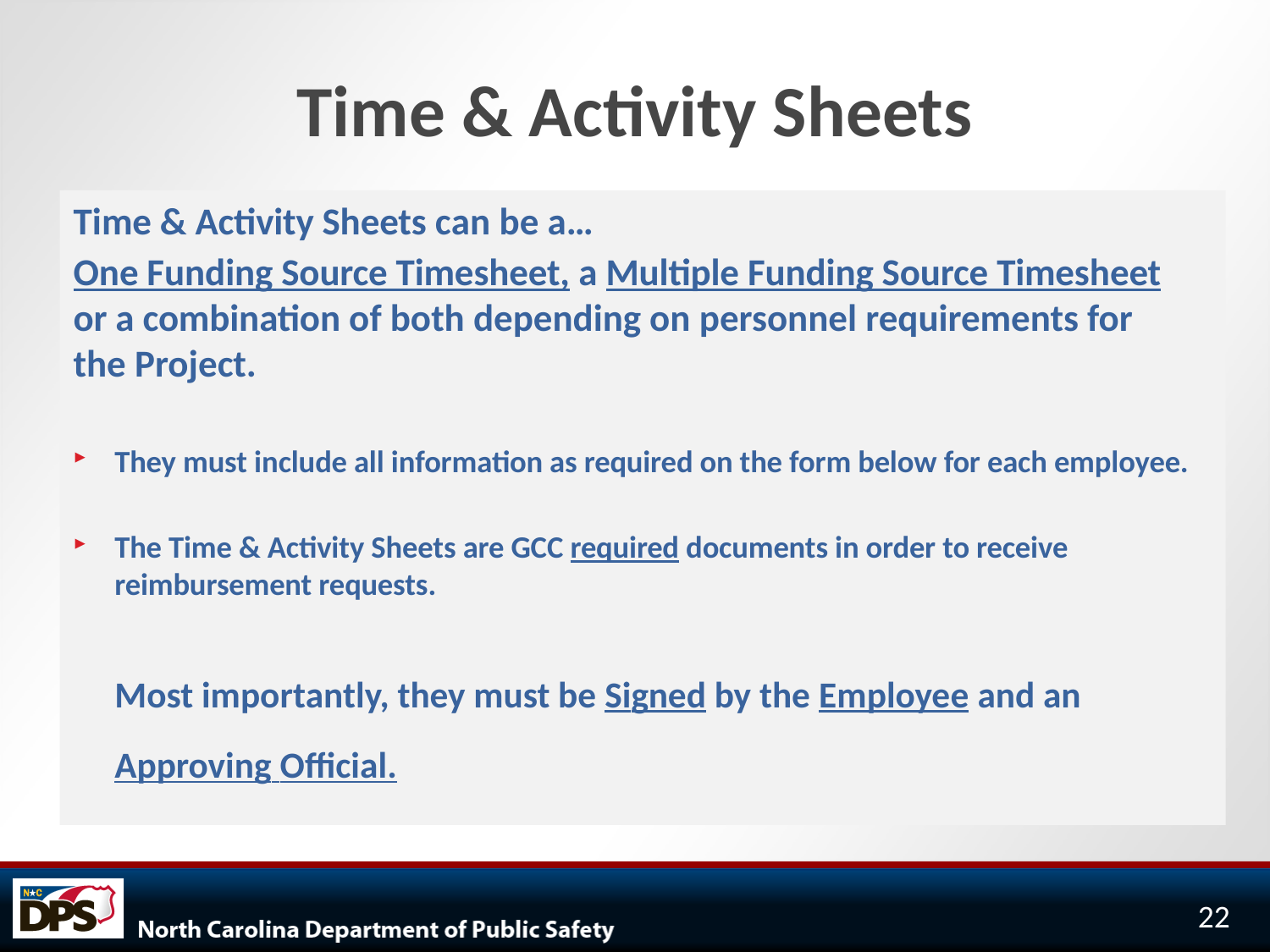

# Time & Activity Sheets
Time & Activity Sheets can be a…
One Funding Source Timesheet, a Multiple Funding Source Timesheet or a combination of both depending on personnel requirements for the Project.

They must include all information as required on the form below for each employee.

The Time & Activity Sheets are GCC required documents in order to receive reimbursement requests.

Most importantly, they must be Signed by the Employee and an Approving Official.

22